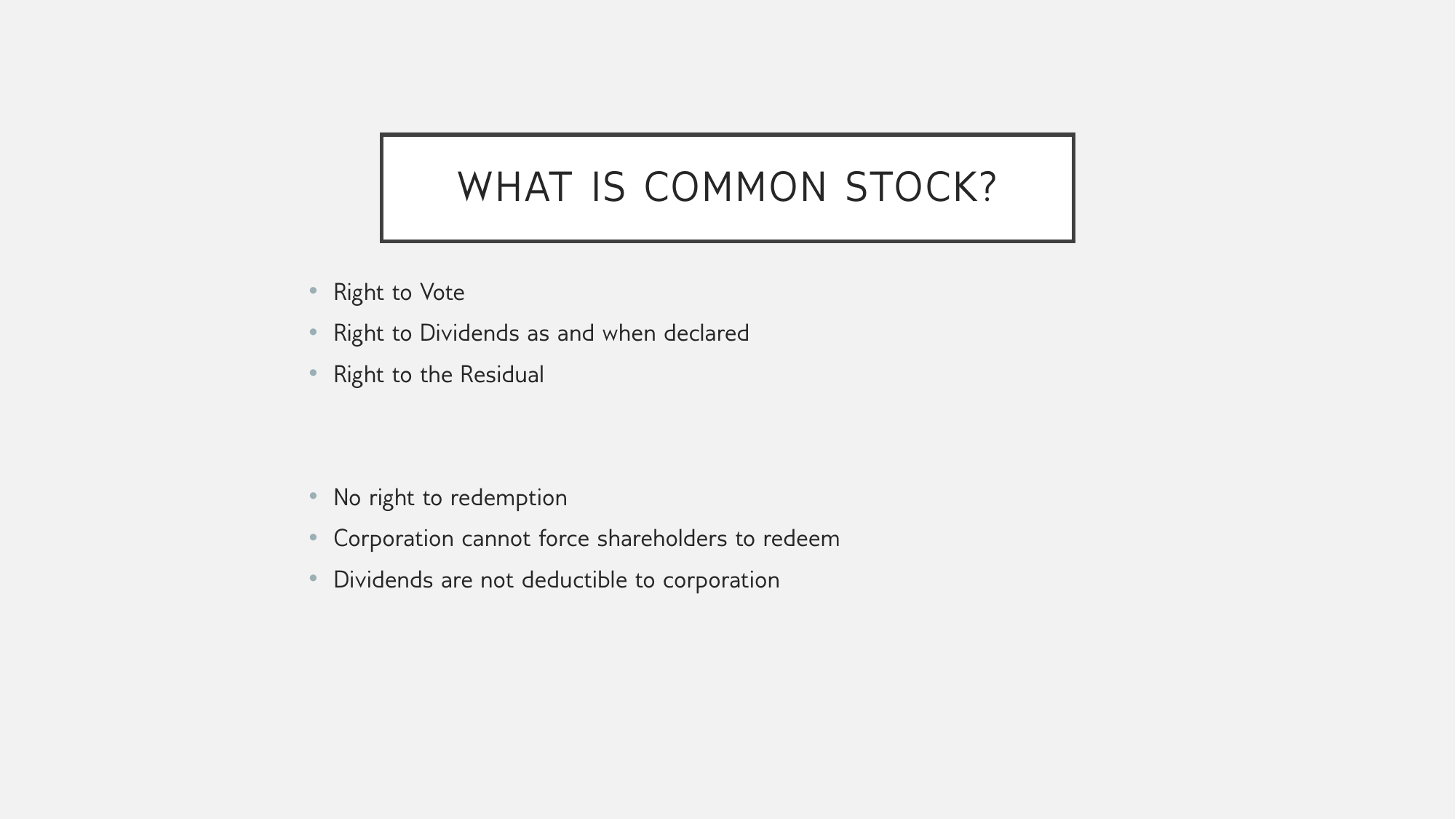

# What is Common Stock?
Right to Vote
Right to Dividends as and when declared
Right to the Residual

No right to redemption
Corporation cannot force shareholders to redeem
Dividends are not deductible to corporation